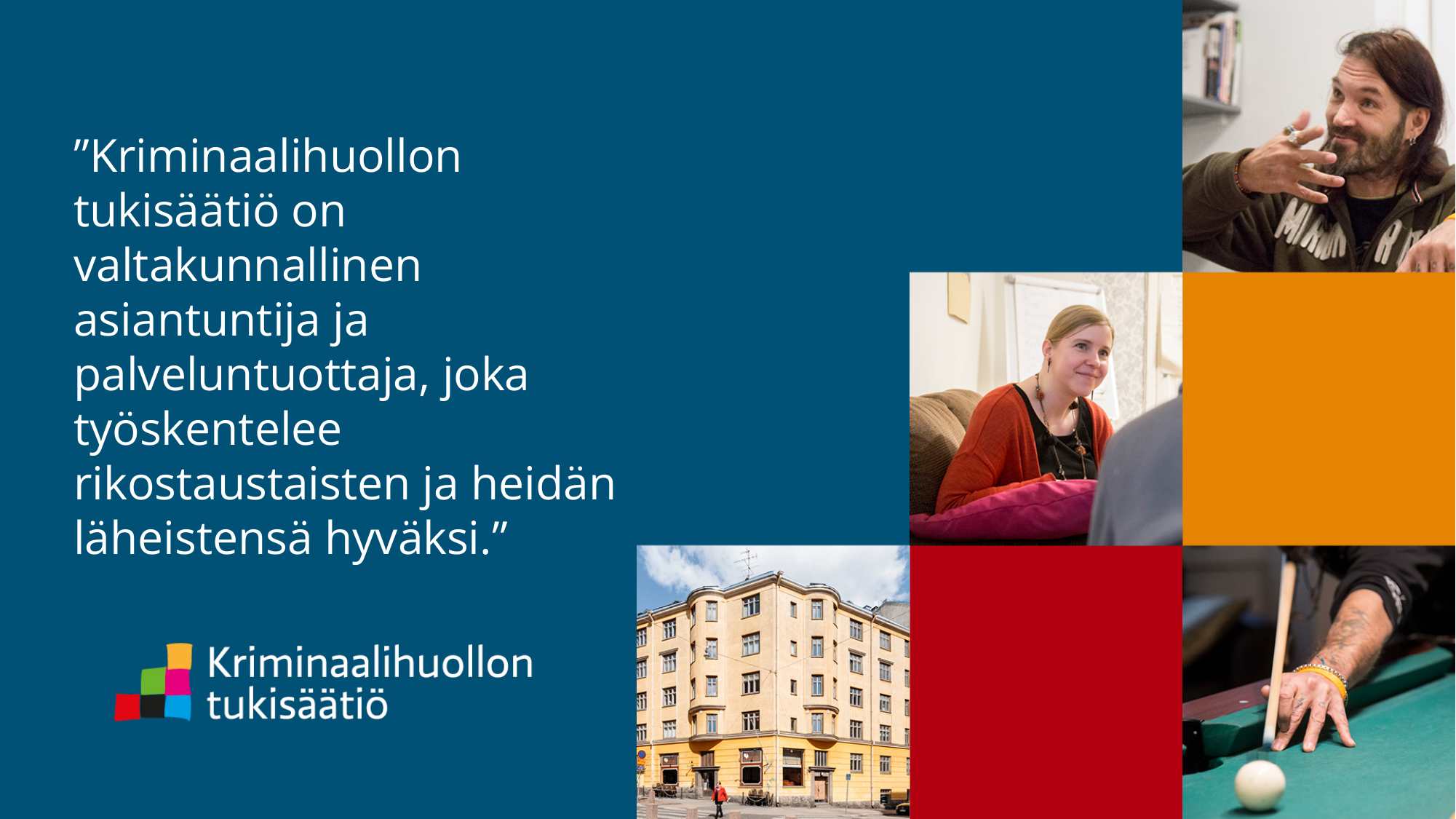

”Kriminaalihuollon tukisäätiö on valtakunnallinen asiantuntija ja palveluntuottaja, joka työskentelee rikostaustaisten ja heidän läheistensä hyväksi.”
#